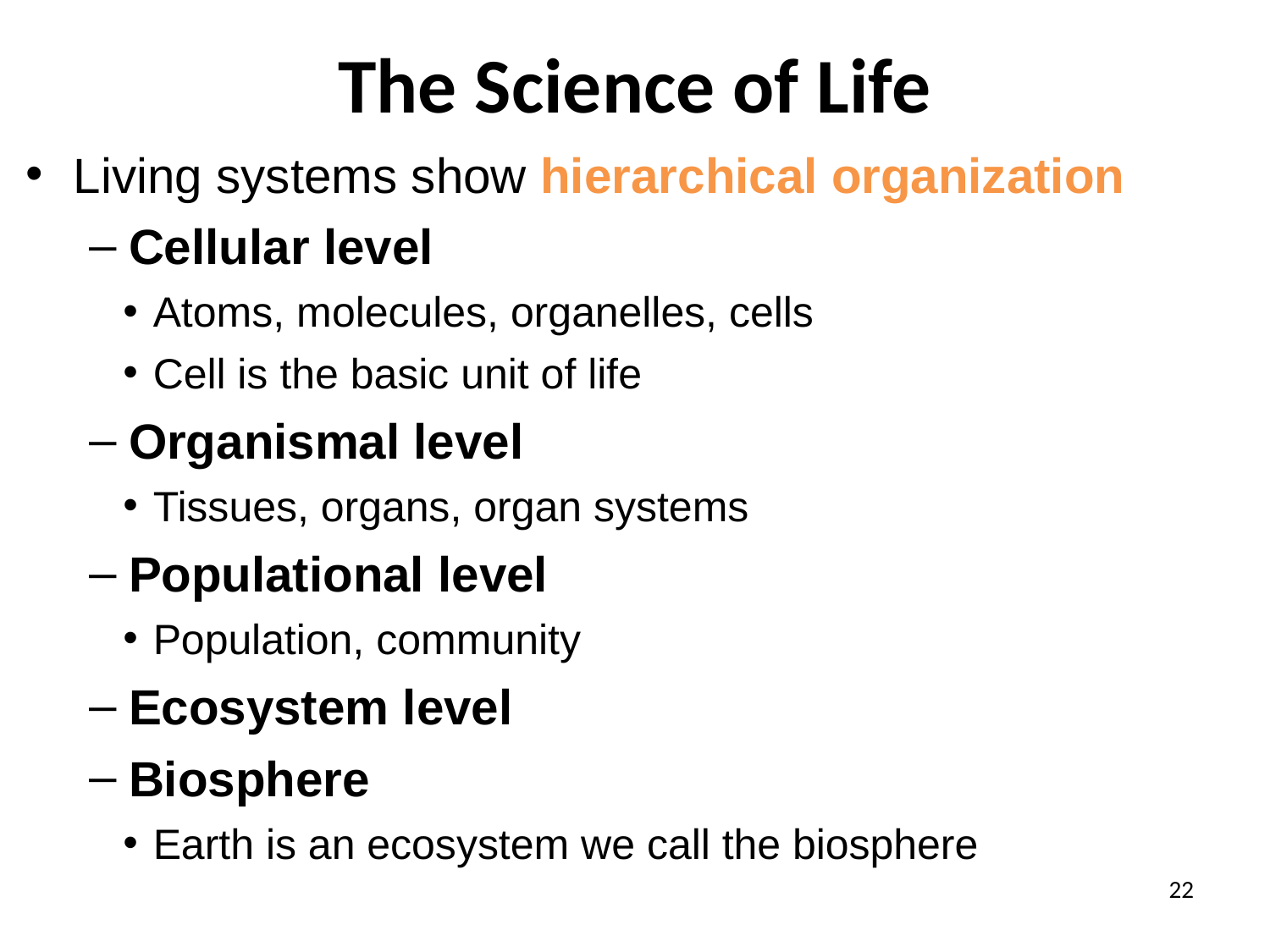

The Science of Life
Living systems show hierarchical organization
Cellular level
Atoms, molecules, organelles, cells
Cell is the basic unit of life
Organismal level
Tissues, organs, organ systems
Populational level
Population, community
Ecosystem level
Biosphere
Earth is an ecosystem we call the biosphere

22